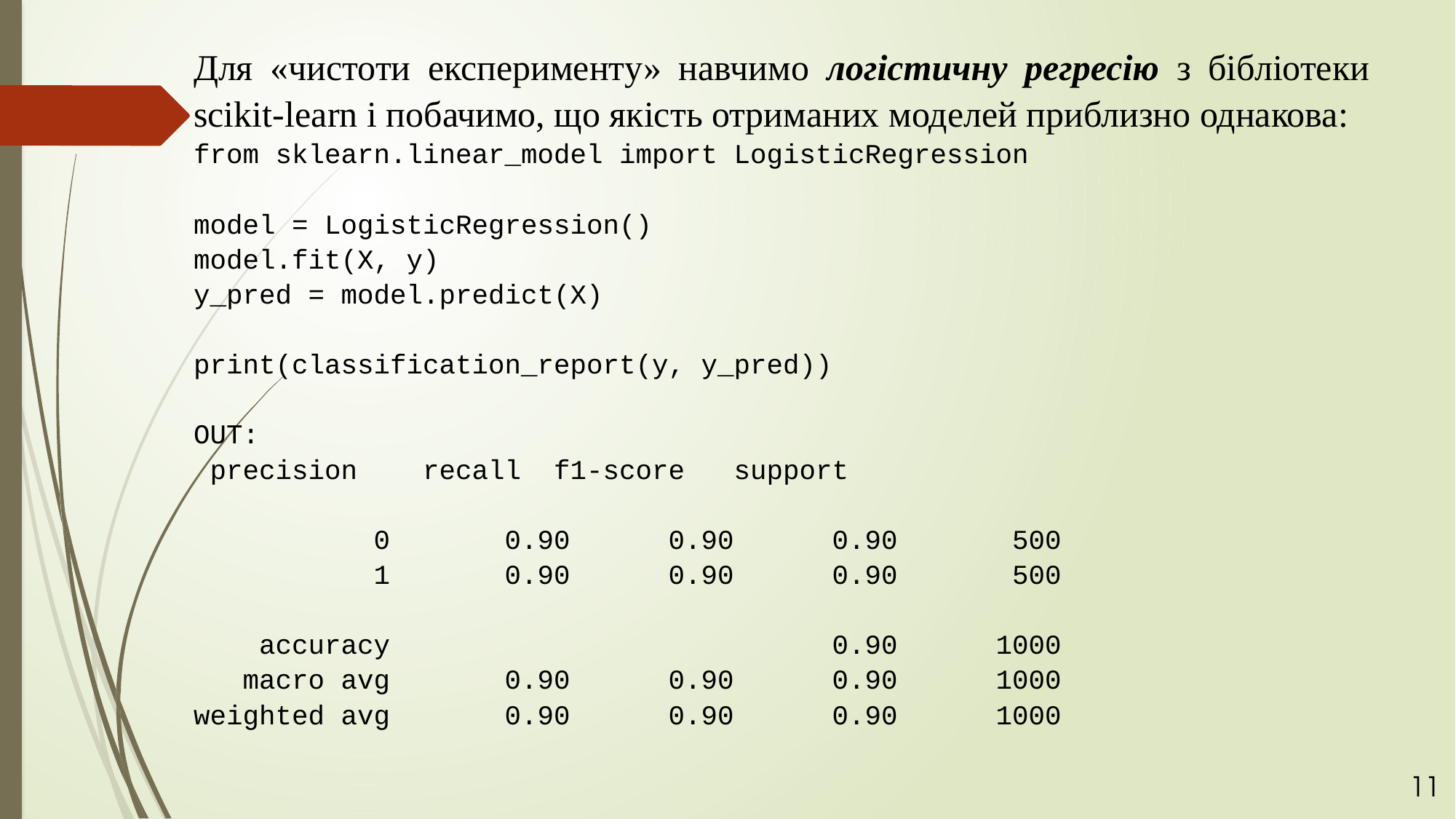

Для «чистоти експерименту» навчимо логістичну регресію з бібліотеки scikit-learn і побачимо, що якість отриманих моделей приблизно однакова:
from sklearn.linear_model import LogisticRegression

model = LogisticRegression()
model.fit(X, y)
y_pred = model.predict(X)

print(classification_report(y, y_pred))

OUT:
 precision    recall  f1-score   support

           0       0.90      0.90      0.90       500
           1       0.90      0.90      0.90       500

    accuracy                           0.90      1000
   macro avg       0.90      0.90      0.90      1000
weighted avg       0.90      0.90      0.90      1000
11